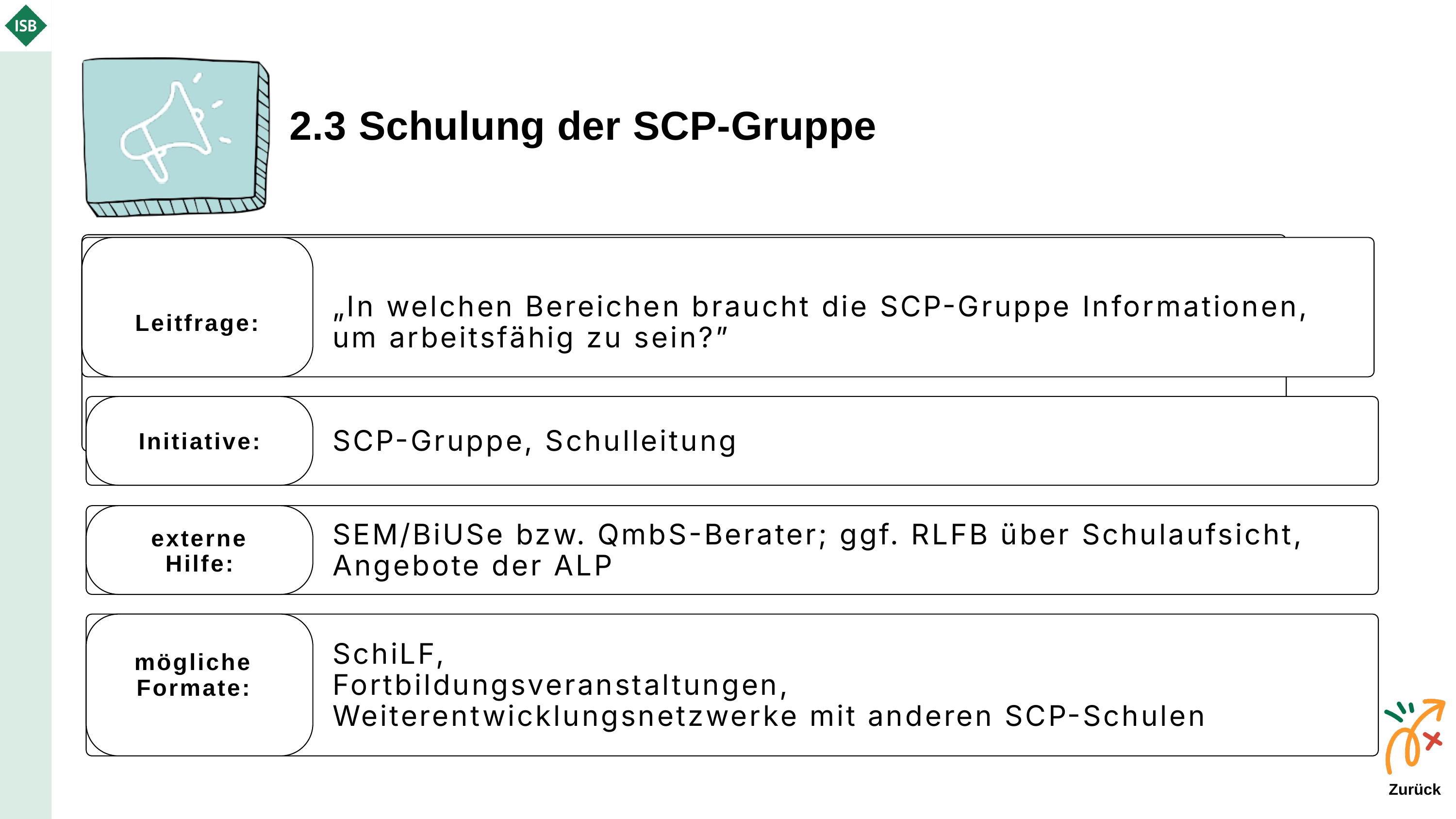

2.3 Schulung der SCP-Gruppe

„In welchen Bereichen braucht die SCP-Gruppe Informationen, um arbeitsfähig zu sein?”

Leitfrage:

SCP-Gruppe, Schulleitung
Initiative:

SEM/BiUSe bzw. QmbS-Berater; ggf. RLFB über Schulaufsicht, Angebote der ALP
externe Hilfe:

SchiLF,
Fortbildungsveranstaltungen,
Weiterentwicklungsnetzwerke mit anderen SCP-Schulen
mögliche Formate:

Zurück